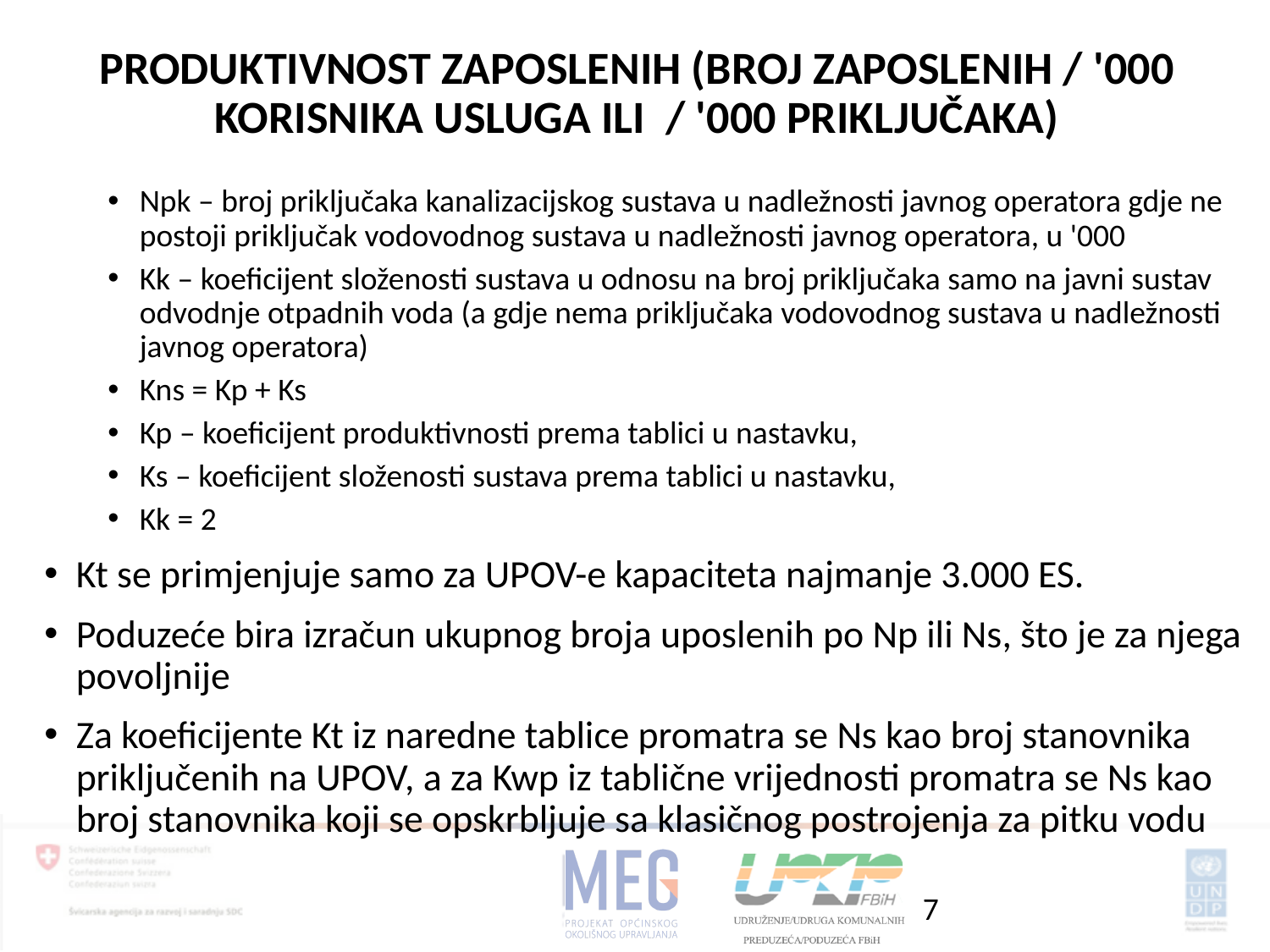

PRODUKTIVNOST ZAPOSLENIH (BROJ ZAPOSLENIH / '000 KORISNIKA USLUGA ILI  / '000 PRIKLJUČAKA)
Npk – broj priključaka kanalizacijskog sustava u nadležnosti javnog operatora gdje ne postoji priključak vodovodnog sustava u nadležnosti javnog operatora, u '000
Kk – koeficijent složenosti sustava u odnosu na broj priključaka samo na javni sustav odvodnje otpadnih voda (a gdje nema priključaka vodovodnog sustava u nadležnosti javnog operatora)
Kns = Kp + Ks
Kp – koeficijent produktivnosti prema tablici u nastavku,
Ks – koeficijent složenosti sustava prema tablici u nastavku,
Kk = 2
Kt se primjenjuje samo za UPOV-e kapaciteta najmanje 3.000 ES.
Poduzeće bira izračun ukupnog broja uposlenih po Np ili Ns, što je za njega povoljnije
Za koeficijente Kt iz naredne tablice promatra se Ns kao broj stanovnika priključenih na UPOV, a za Kwp iz tablične vrijednosti promatra se Ns kao broj stanovnika koji se opskrbljuje sa klasičnog postrojenja za pitku vodu
7